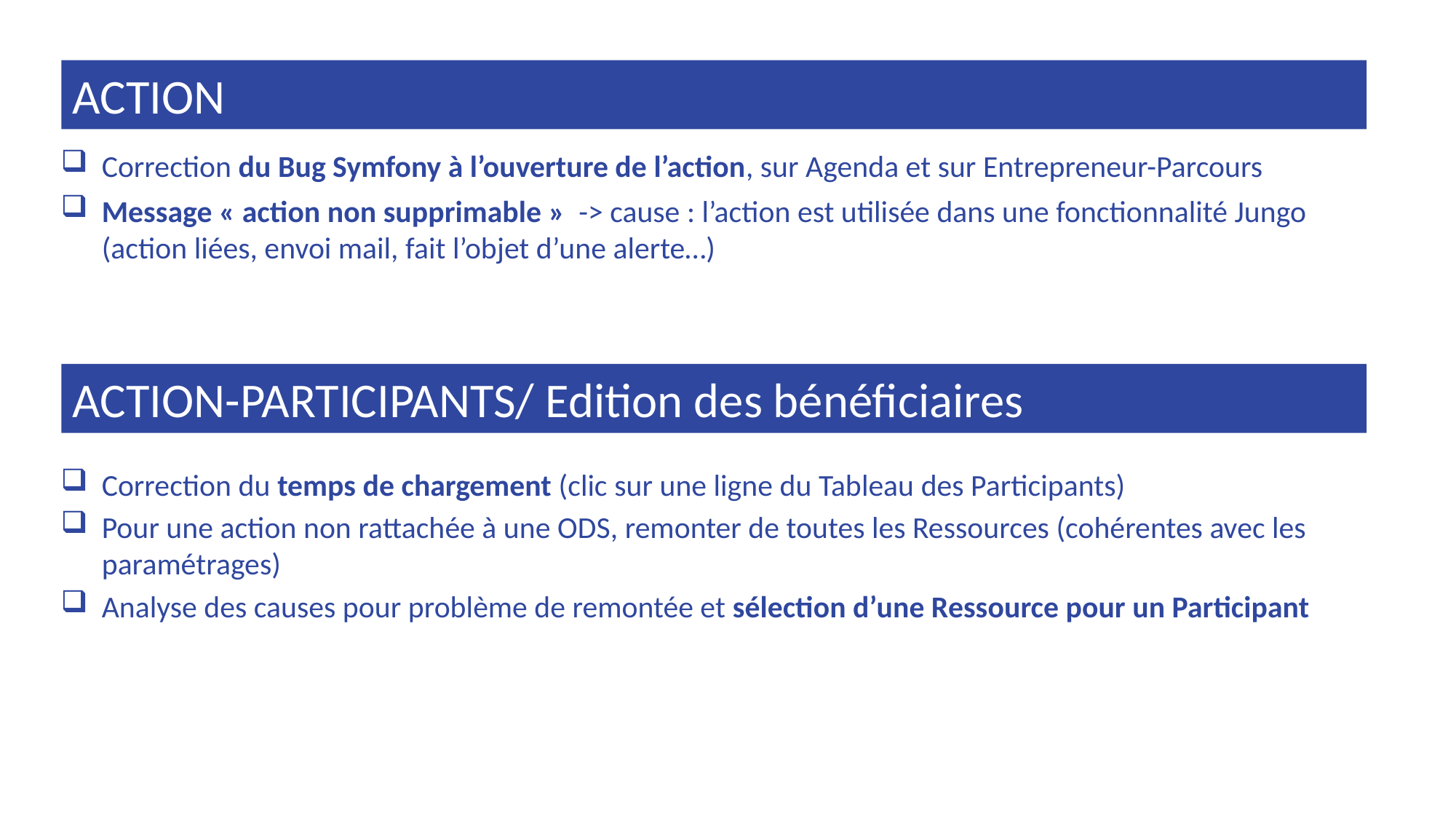

ACTION
Correction du Bug Symfony à l’ouverture de l’action, sur Agenda et sur Entrepreneur-Parcours
Message « action non supprimable »  -> cause : l’action est utilisée dans une fonctionnalité Jungo (action liées, envoi mail, fait l’objet d’une alerte…)
ACTION-PARTICIPANTS/ Edition des bénéficiaires
Correction du temps de chargement (clic sur une ligne du Tableau des Participants)
Pour une action non rattachée à une ODS, remonter de toutes les Ressources (cohérentes avec les paramétrages)
Analyse des causes pour problème de remontée et sélection d’une Ressource pour un Participant